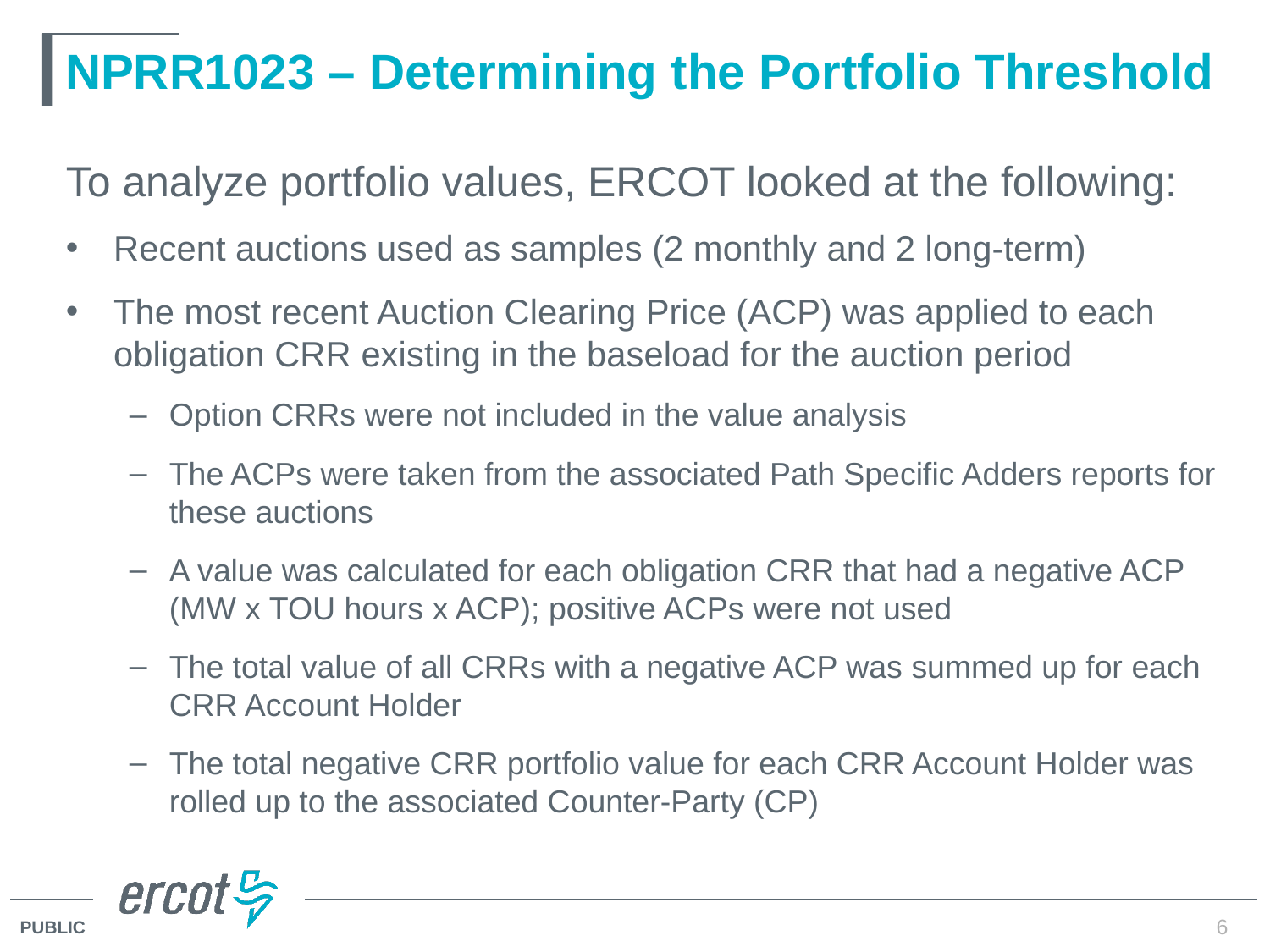

# NPRR1023 – Determining the Portfolio Threshold
To analyze portfolio values, ERCOT looked at the following:
Recent auctions used as samples (2 monthly and 2 long-term)
The most recent Auction Clearing Price (ACP) was applied to each obligation CRR existing in the baseload for the auction period
Option CRRs were not included in the value analysis
The ACPs were taken from the associated Path Specific Adders reports for these auctions
A value was calculated for each obligation CRR that had a negative ACP (MW x TOU hours x ACP); positive ACPs were not used
The total value of all CRRs with a negative ACP was summed up for each CRR Account Holder
The total negative CRR portfolio value for each CRR Account Holder was rolled up to the associated Counter-Party (CP)

6